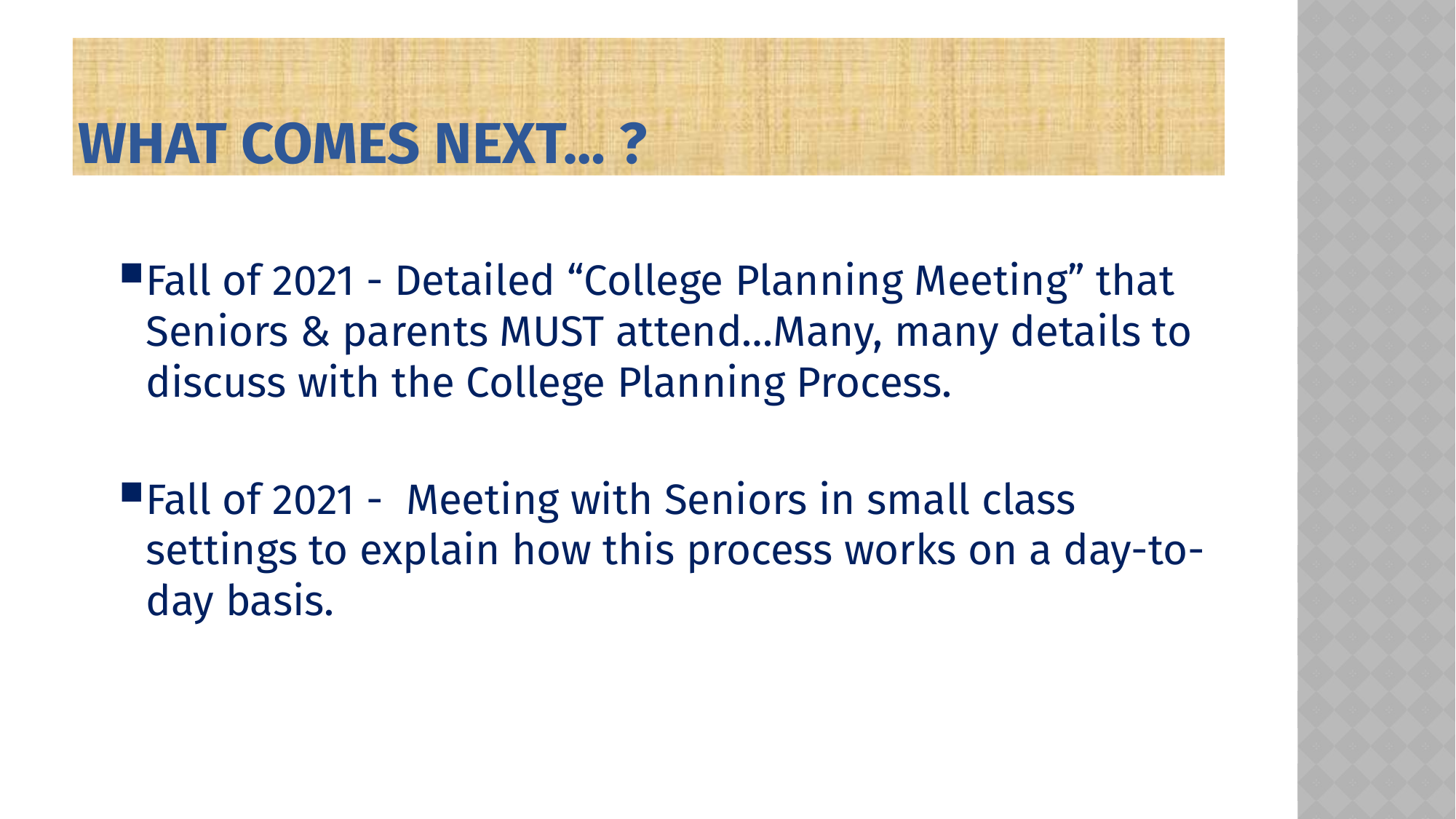

# What comes next… ?

Fall of 2021 - Detailed “College Planning Meeting” that Seniors & parents MUST attend…Many, many details to discuss with the College Planning Process.

Fall of 2021 -  Meeting with Seniors in small class settings to explain how this process works on a day-to-day basis.